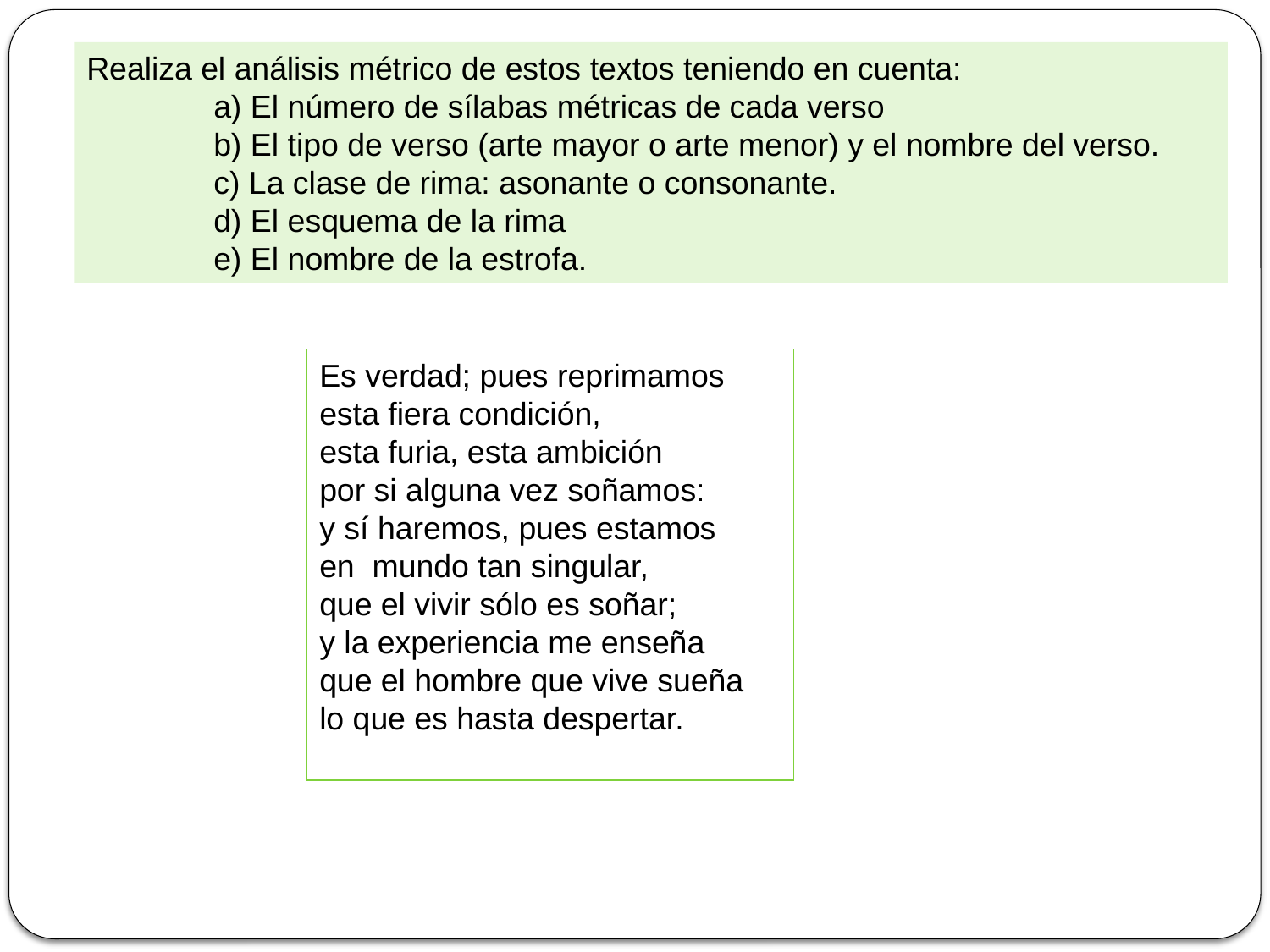

Realiza el análisis métrico de estos textos teniendo en cuenta:
	a) El número de sílabas métricas de cada verso
	b) El tipo de verso (arte mayor o arte menor) y el nombre del verso.
	c) La clase de rima: asonante o consonante.
	d) El esquema de la rima
	e) El nombre de la estrofa.
Es verdad; pues reprimamos
esta fiera condición,
esta furia, esta ambición
por si alguna vez soñamos:
y sí haremos, pues estamos
en  mundo tan singular,
que el vivir sólo es soñar;
y la experiencia me enseña
que el hombre que vive sueña
lo que es hasta despertar.